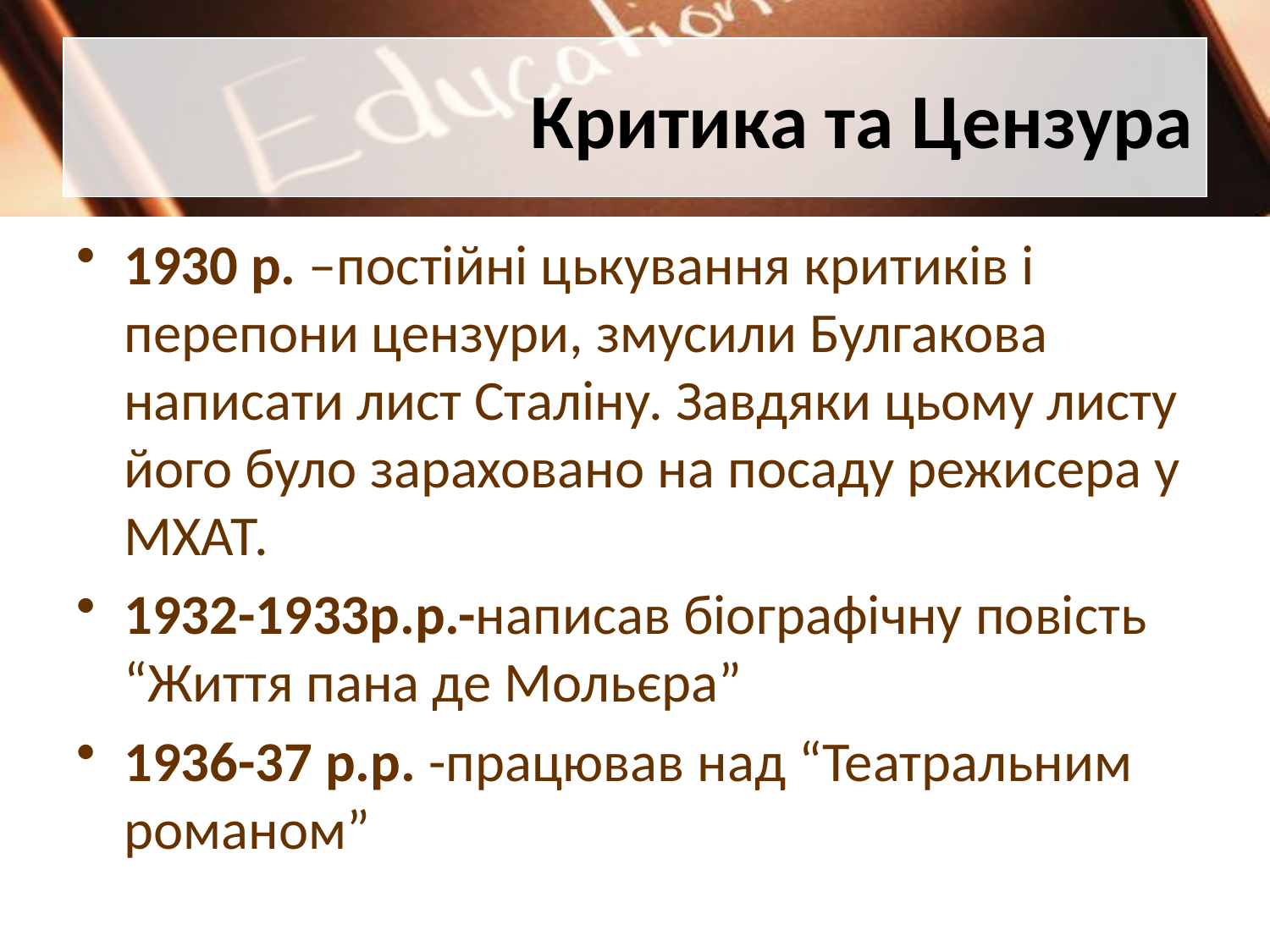

# Критика та Цензура
1930 р. –постійні цькування критиків і перепони цензури, змусили Булгакова написати лист Сталіну. Завдяки цьому листу його було зараховано на посаду режисера у МХАТ.
1932-1933р.р.-написав біографічну повість “Життя пана де Мольєра”
1936-37 р.р. -працював над “Театральним романом”